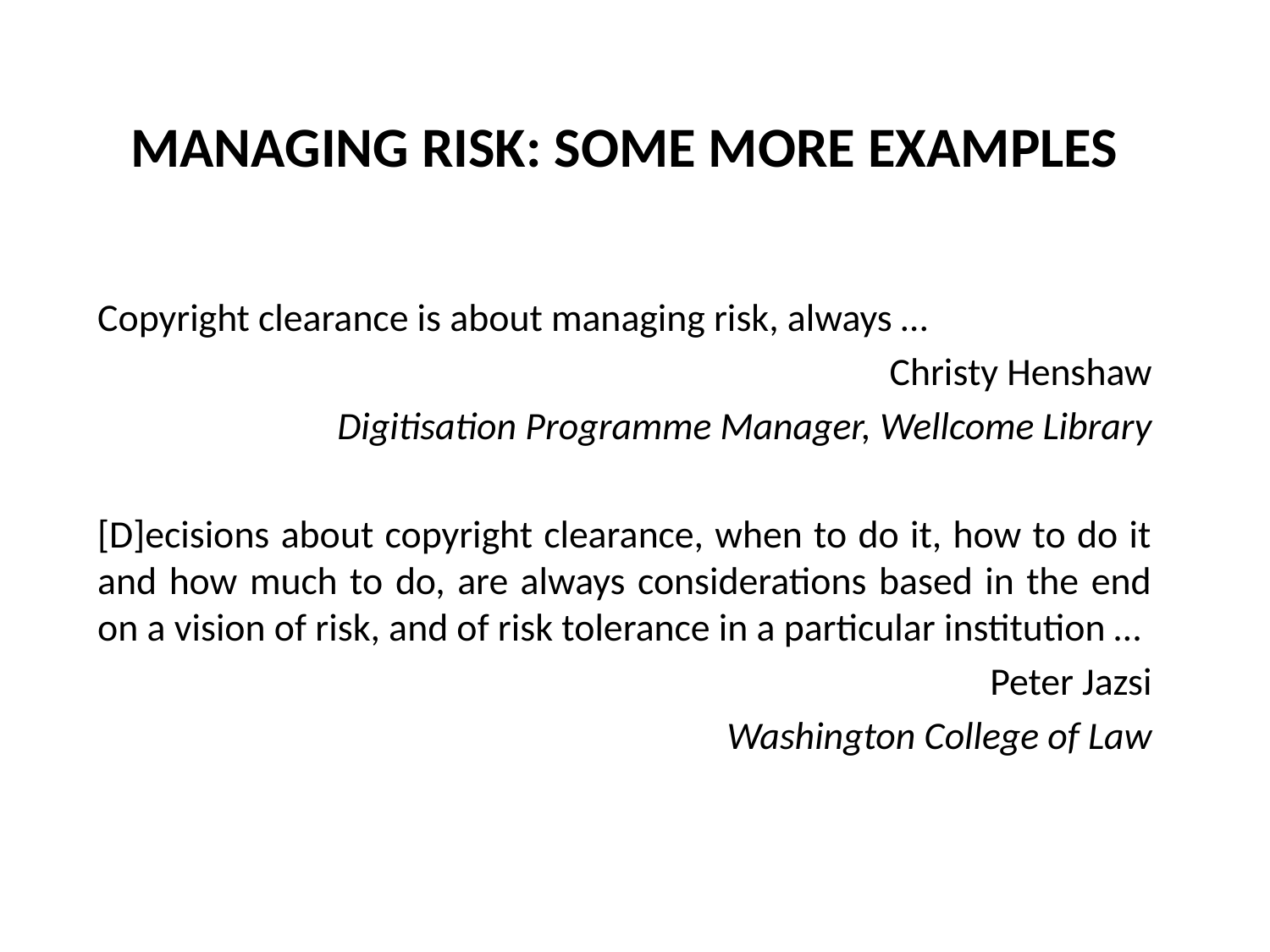

MANAGING RISK: SOME MORE EXAMPLES
Copyright clearance is about managing risk, always …
Christy Henshaw
Digitisation Programme Manager, Wellcome Library

[D]ecisions about copyright clearance, when to do it, how to do it and how much to do, are always considerations based in the end on a vision of risk, and of risk tolerance in a particular institution …
Peter Jazsi
Washington College of Law